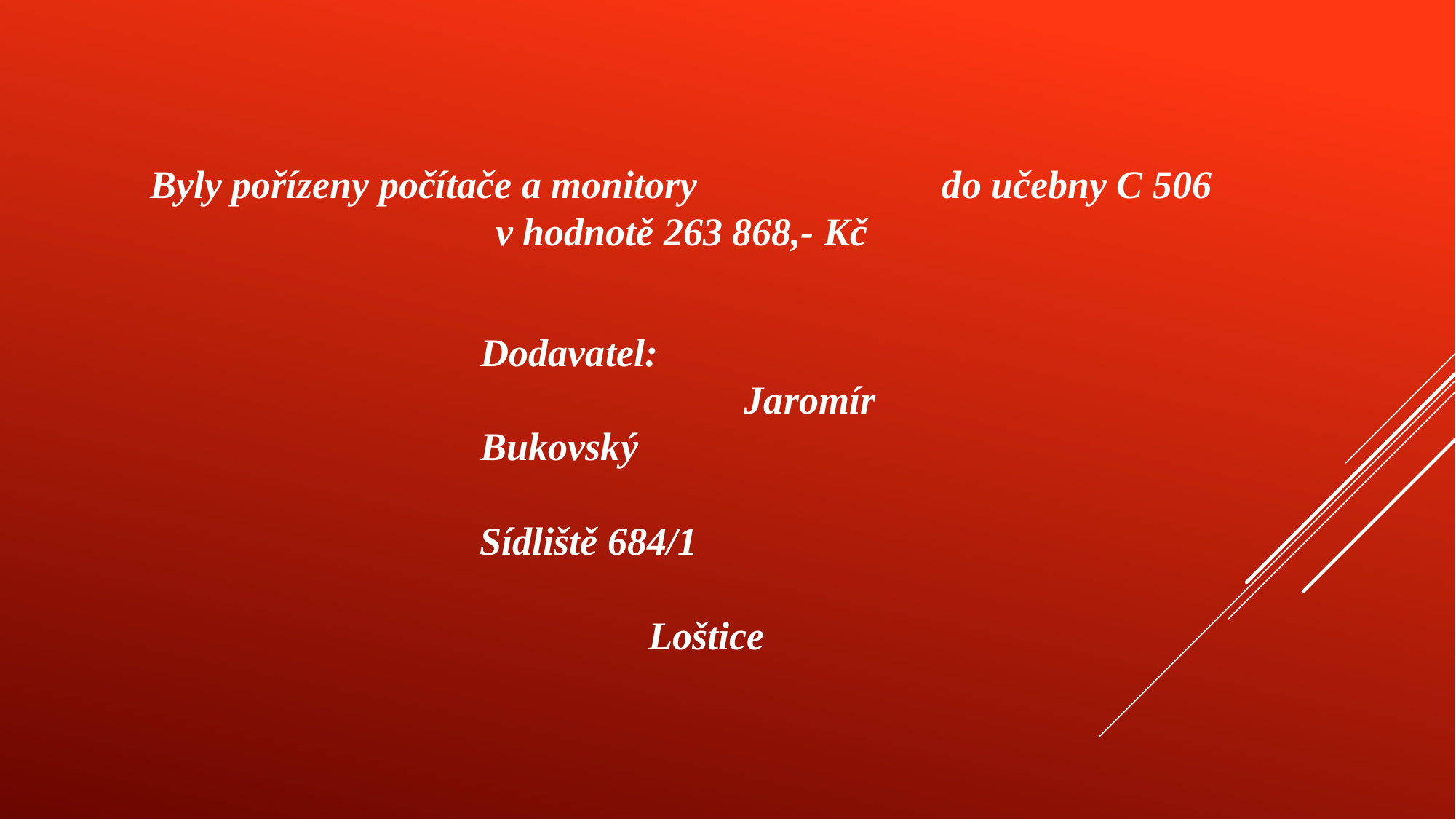

# Byly pořízeny počítače a monitory                         do učebny C 506 v hodnotě 263 868,- Kč
Dodavatel:                                                  Jaromír Bukovský                                                               Sídliště 684/1                                                                      Loštice